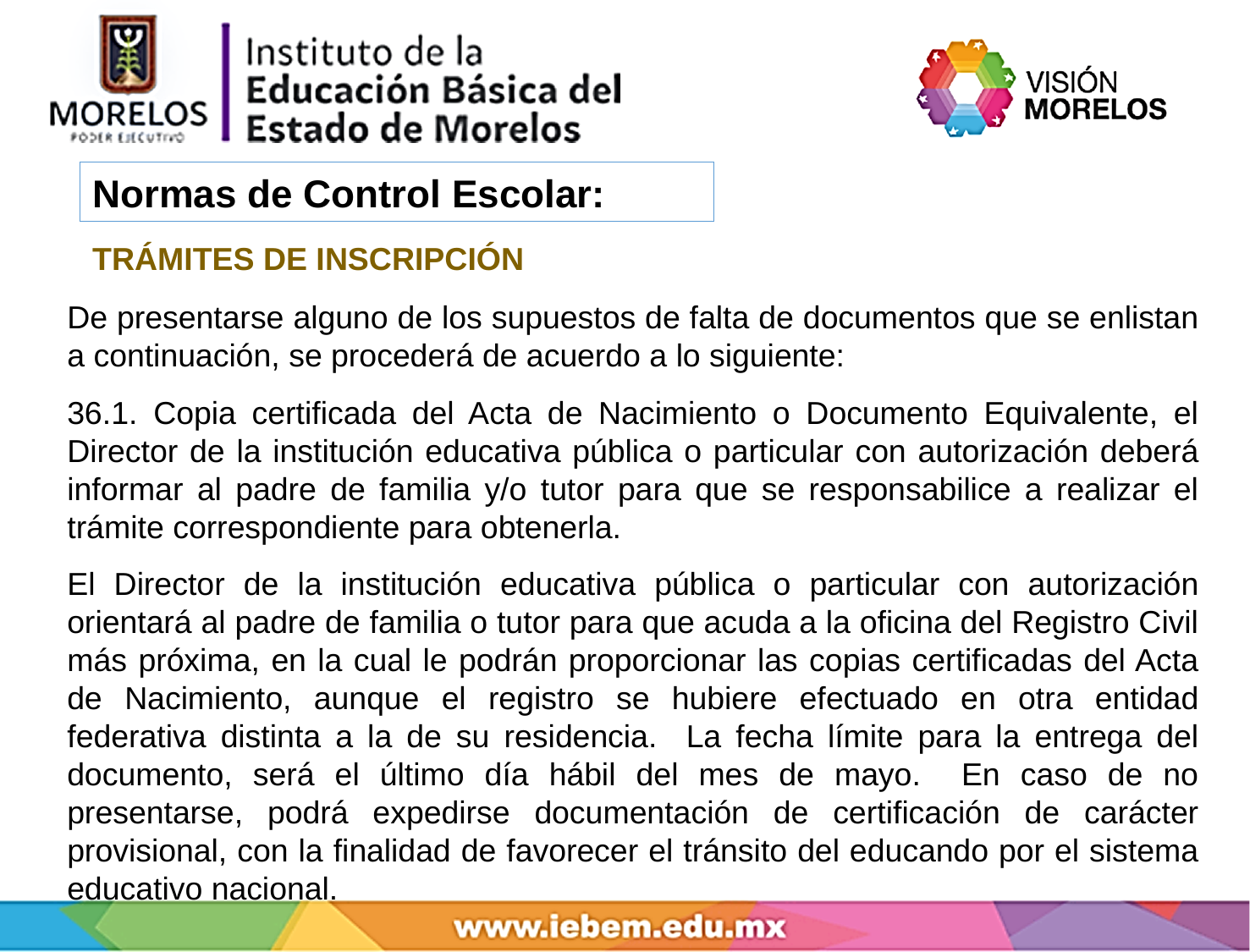

Normas de Control Escolar:
TRÁMITES DE INSCRIPCIÓN
De presentarse alguno de los supuestos de falta de documentos que se enlistan a continuación, se procederá de acuerdo a lo siguiente:

36.1. Copia certificada del Acta de Nacimiento o Documento Equivalente, el Director de la institución educativa pública o particular con autorización deberá informar al padre de familia y/o tutor para que se responsabilice a realizar el trámite correspondiente para obtenerla.

El Director de la institución educativa pública o particular con autorización orientará al padre de familia o tutor para que acuda a la oficina del Registro Civil más próxima, en la cual le podrán proporcionar las copias certificadas del Acta de Nacimiento, aunque el registro se hubiere efectuado en otra entidad federativa distinta a la de su residencia.  La fecha límite para la entrega del documento, será el último día hábil del mes de mayo.  En caso de no presentarse, podrá expedirse documentación de certificación de carácter provisional, con la finalidad de favorecer el tránsito del educando por el sistema educativo nacional.